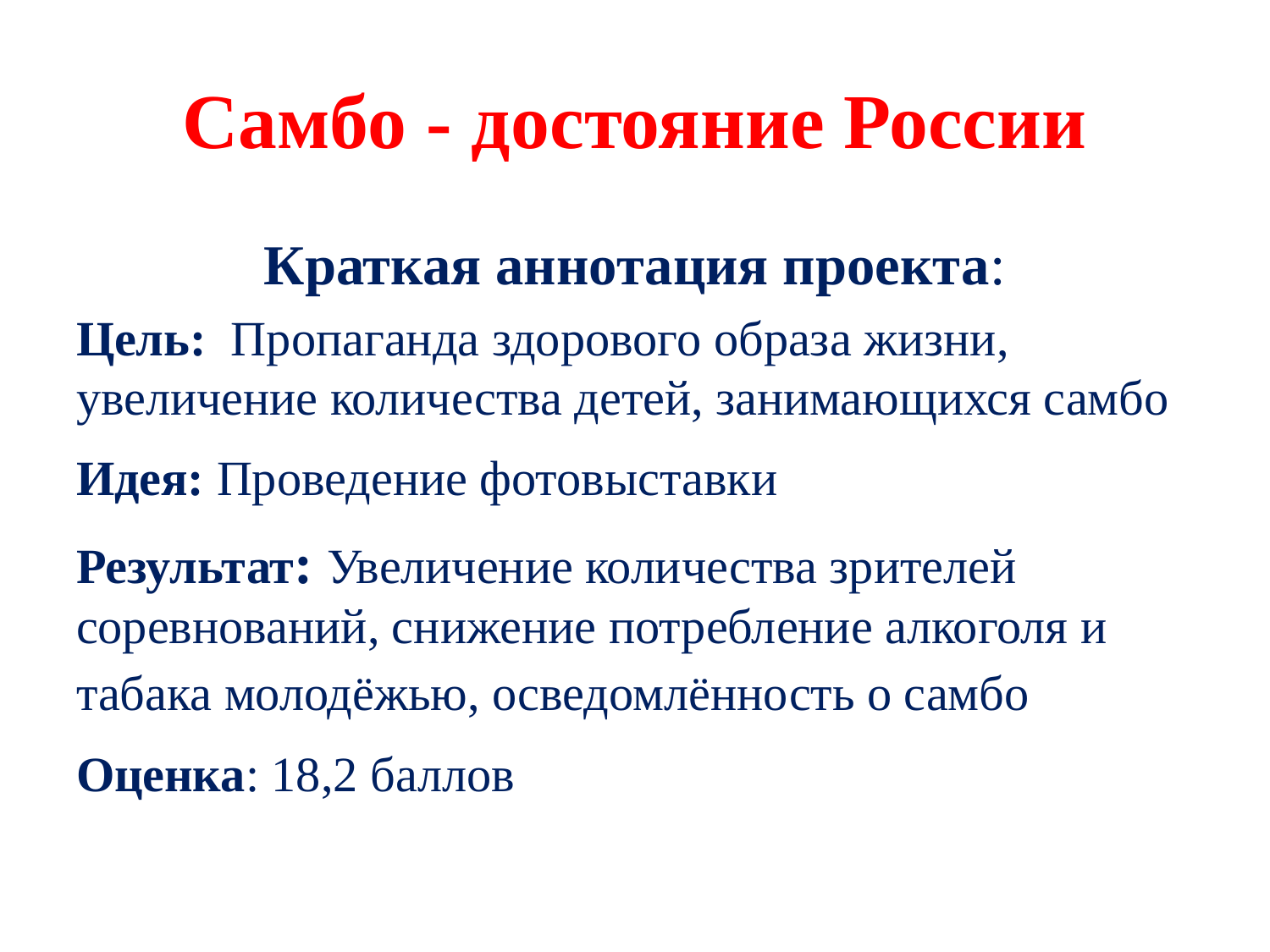

# Самбо - достояние России
Краткая аннотация проекта:
Цель:  Пропаганда здорового образа жизни, увеличение количества детей, занимающихся самбо
Идея: Проведение фотовыставки
Результат: Увеличение количества зрителей соревнований, снижение потребление алкоголя и табака молодёжью, осведомлённость о самбо
Оценка: 18,2 баллов